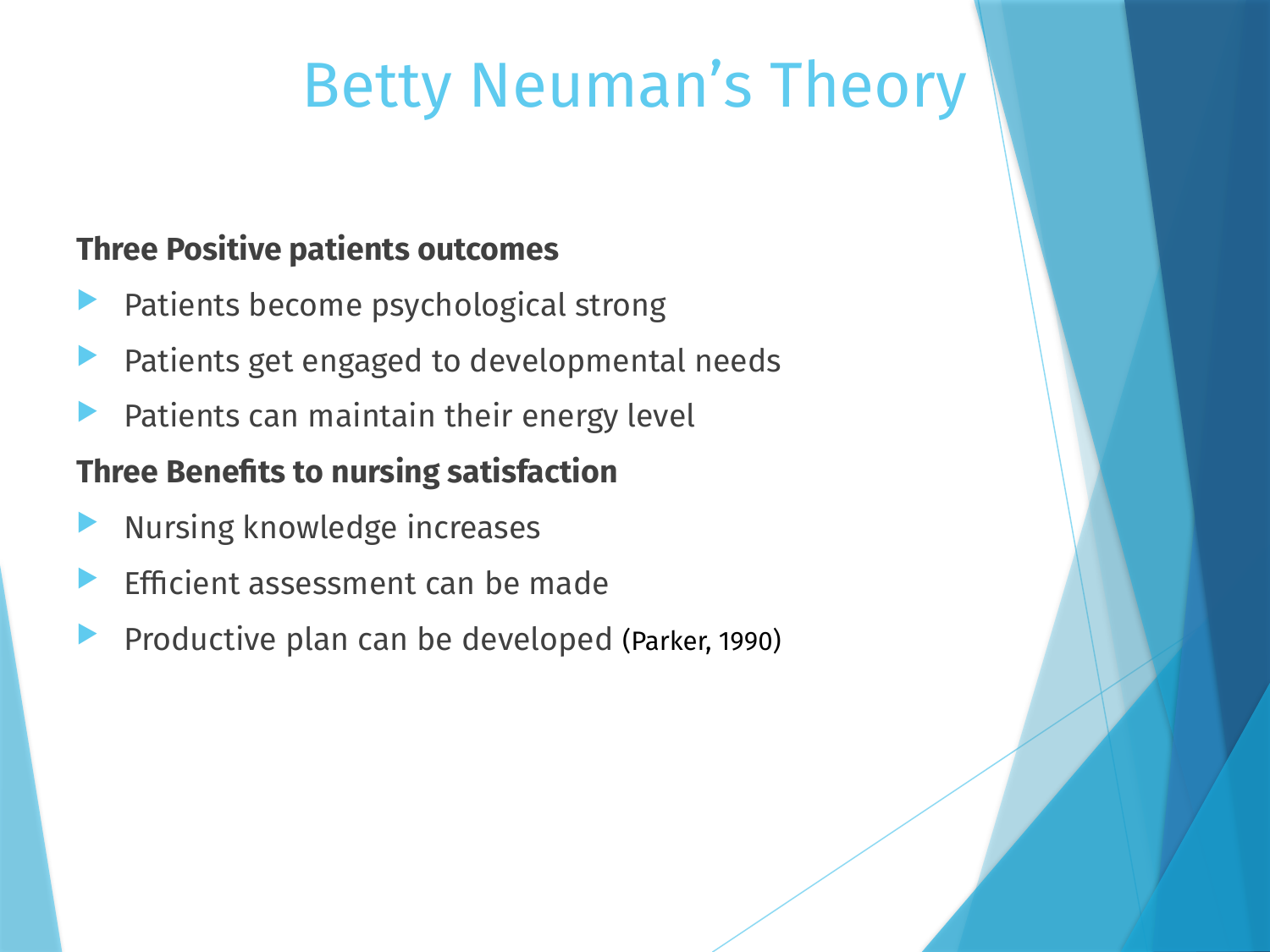

# Betty Neuman’s Theory
Three Positive patients outcomes
Patients become psychological strong
Patients get engaged to developmental needs
Patients can maintain their energy level
Three Benefits to nursing satisfaction
Nursing knowledge increases
Efficient assessment can be made
Productive plan can be developed (Parker, 1990)